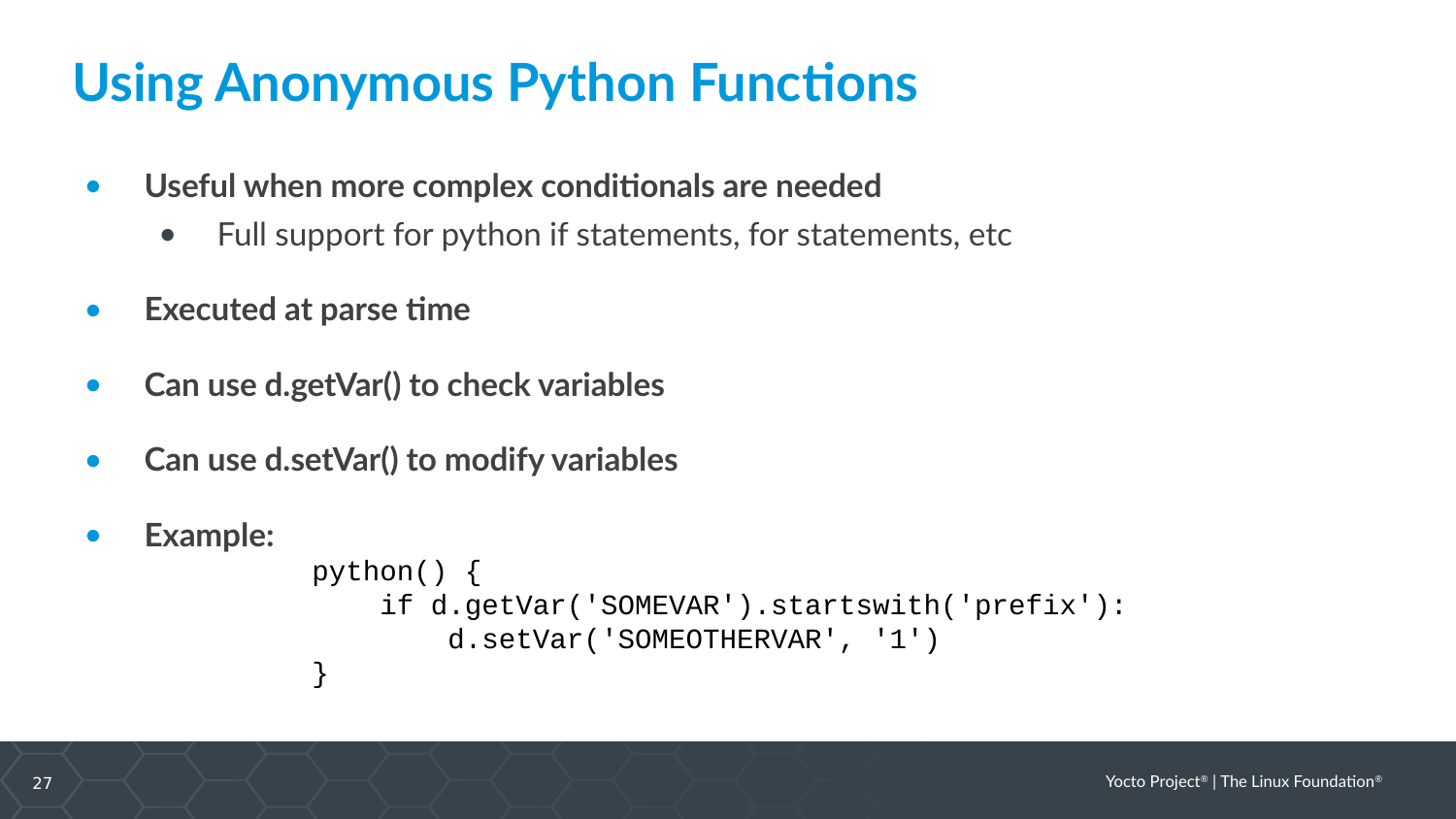

# Using Anonymous Python Functions
Useful when more complex conditionals are needed
Full support for python if statements, for statements, etc
Executed at parse time
Can use d.getVar() to check variables
Can use d.setVar() to modify variables
Example:
python() {
    if d.getVar('SOMEVAR').startswith('prefix'):
        d.setVar('SOMEOTHERVAR', '1')
}